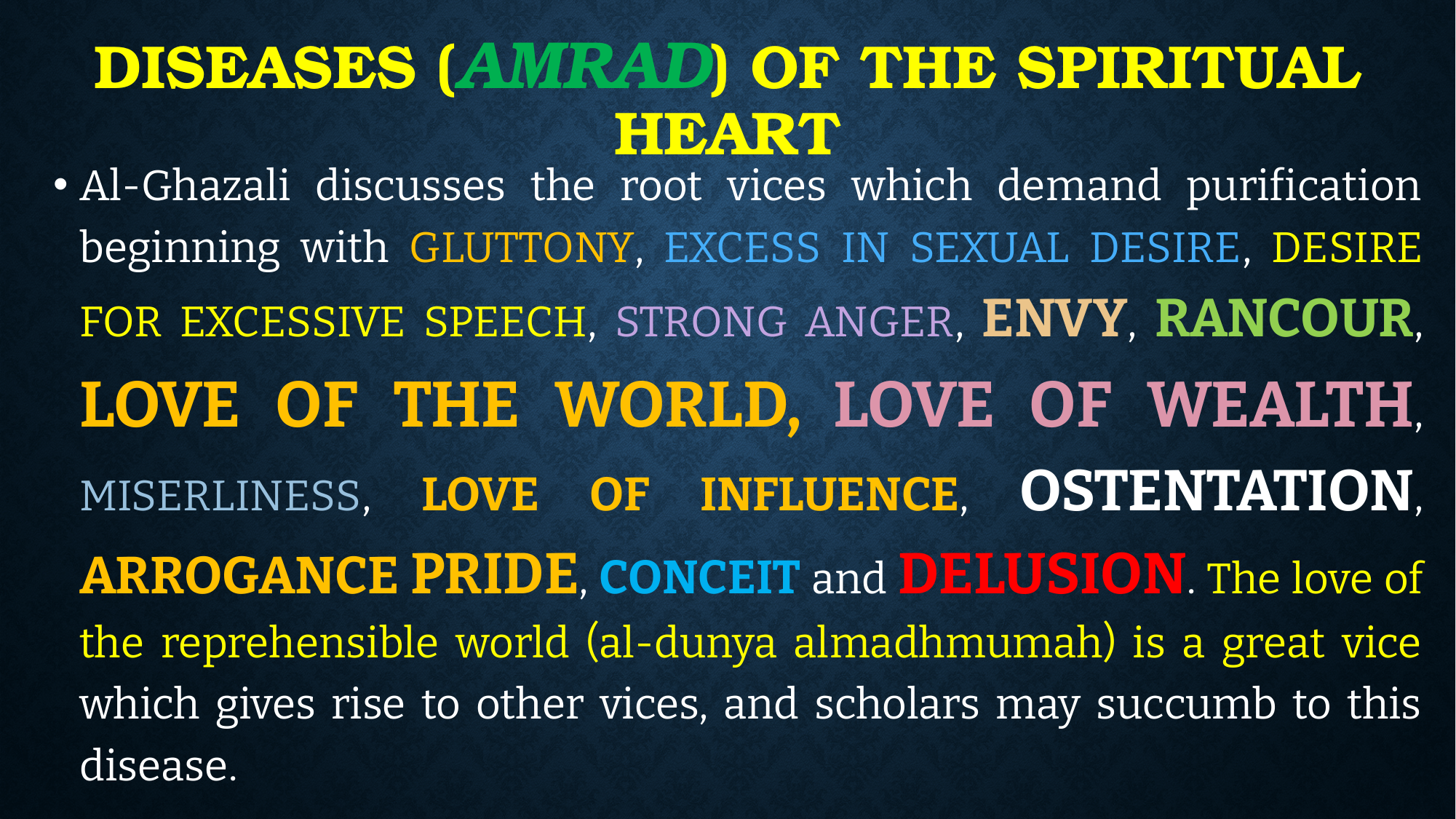

# DISEASES (amrad) OF THE SPIRITUAL HEART
Al-Ghazali discusses the root vices which demand purification beginning with GLUTTONY, EXCESS IN SEXUAL DESIRE, DESIRE FOR EXCESSIVE SPEECH, STRONG ANGER, ENVY, RANCOUR, LOVE OF THE WORLD, LOVE OF WEALTH, MISERLINESS, LOVE OF INFLUENCE, OSTENTATION, ARROGANCE PRIDE, CONCEIT and DELUSION. The love of the reprehensible world (al-dunya almadhmumah) is a great vice which gives rise to other vices, and scholars may succumb to this disease.